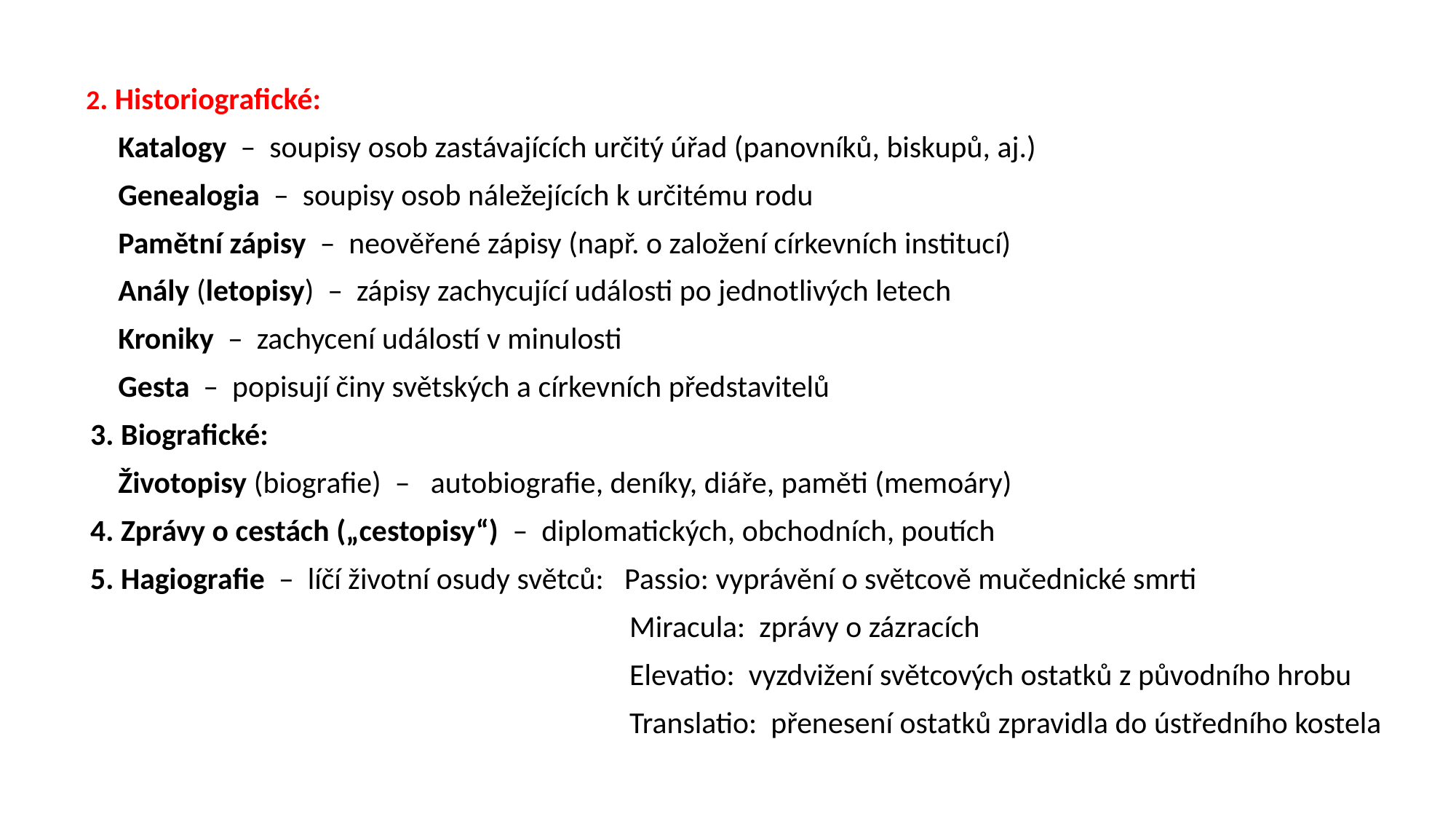

2. Historiografické:
          Katalogy  –  soupisy osob zastávajících určitý úřad (panovníků, biskupů, aj.)
          Genealogia  –  soupisy osob náležejících k určitému rodu
          Pamětní zápisy  –  neověřené zápisy (např. o založení církevních institucí)
          Anály (letopisy)  –  zápisy zachycující události po jednotlivých letech
          Kroniky  –  zachycení událostí v minulosti
          Gesta  –  popisují činy světských a církevních představitelů
      3. Biografické:
          Životopisy (biografie)  –   autobiografie, deníky, diáře, paměti (memoáry)
      4. Zprávy o cestách („cestopisy“)  –  diplomatických, obchodních, poutích
      5. Hagiografie  –  líčí životní osudy světců:   Passio: vyprávění o světcově mučednické smrti
                                                                                    Miracula:  zprávy o zázracích
                                                                                    Elevatio:  vyzdvižení světcových ostatků z původního hrobu
                                                                                    Translatio:  přenesení ostatků zpravidla do ústředního kostela